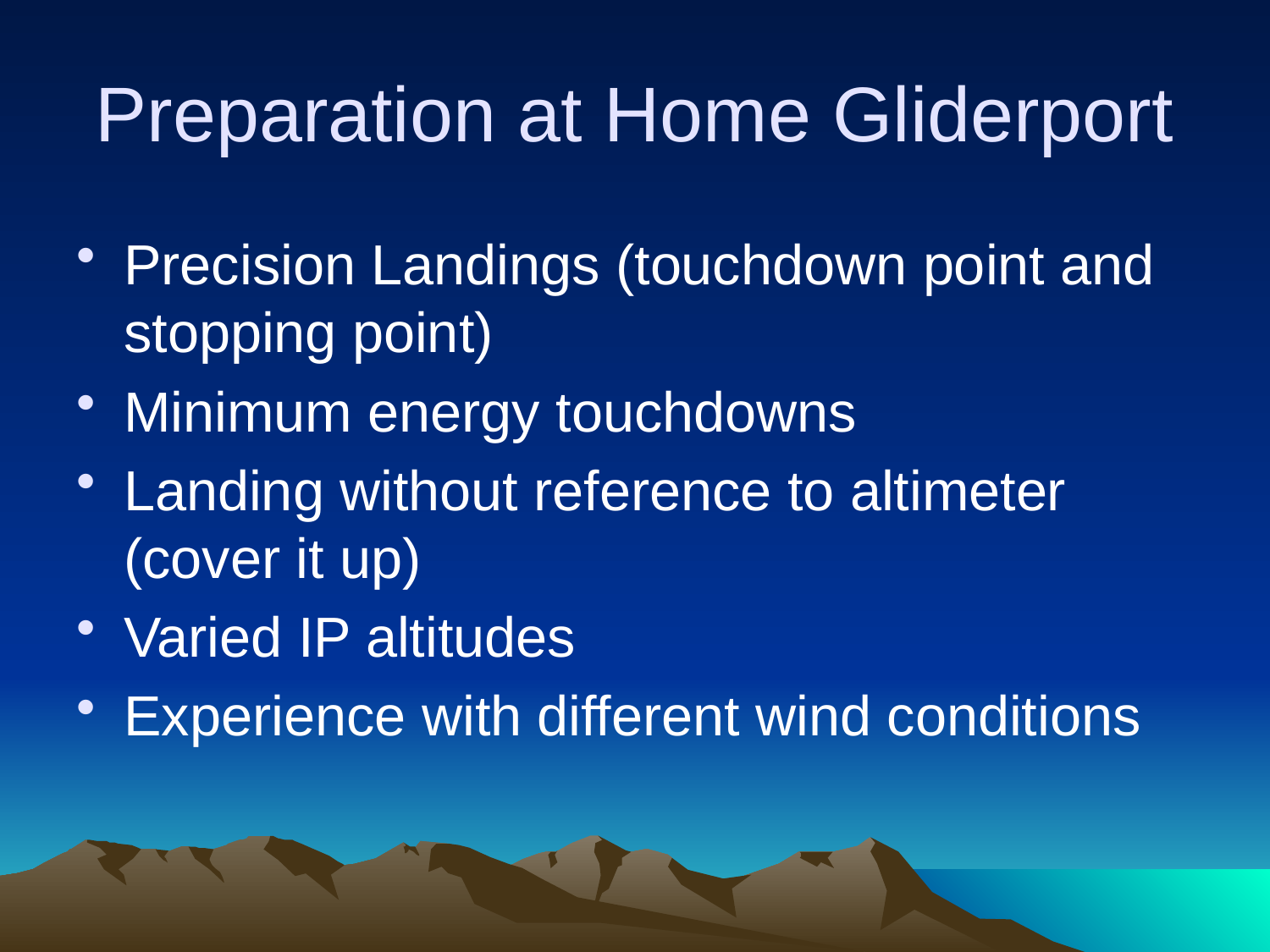

# Preparation at Home Gliderport
Precision Landings (touchdown point and stopping point)
Minimum energy touchdowns
Landing without reference to altimeter (cover it up)
Varied IP altitudes
Experience with different wind conditions